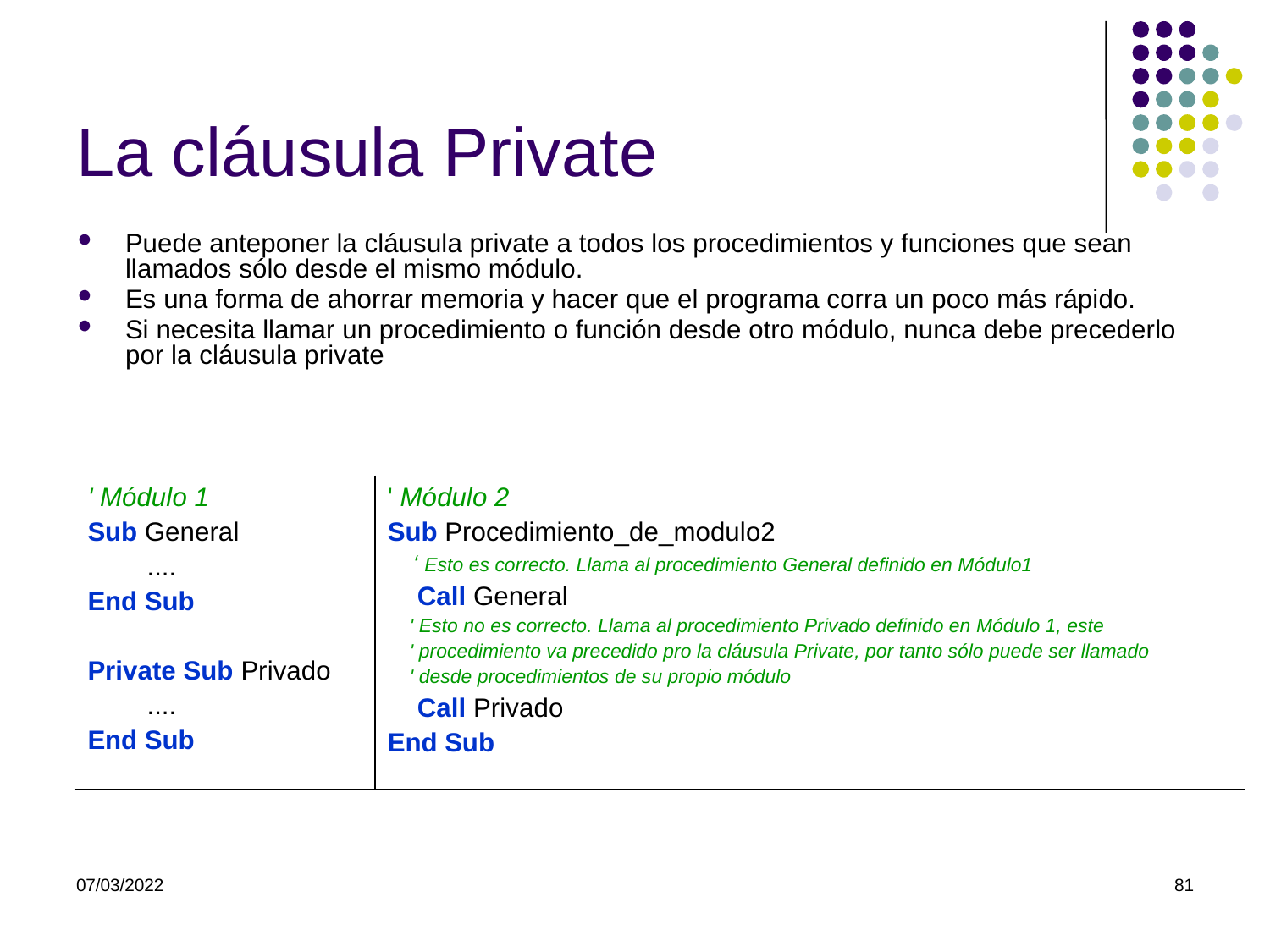

# La cláusula Private
Puede anteponer la cláusula private a todos los procedimientos y funciones que sean llamados sólo desde el mismo módulo.
Es una forma de ahorrar memoria y hacer que el programa corra un poco más rápido.
Si necesita llamar un procedimiento o función desde otro módulo, nunca debe precederlo por la cláusula private
| ' Módulo 1 Sub General .... End Sub Private Sub Privado .... End Sub | ' Módulo 2 Sub Procedimiento\_de\_modulo2 ‘ Esto es correcto. Llama al procedimiento General definido en Módulo1 Call General ' Esto no es correcto. Llama al procedimiento Privado definido en Módulo 1, este ' procedimiento va precedido pro la cláusula Private, por tanto sólo puede ser llamado ' desde procedimientos de su propio módulo Call Privado End Sub |
| --- | --- |
07/03/2022
81